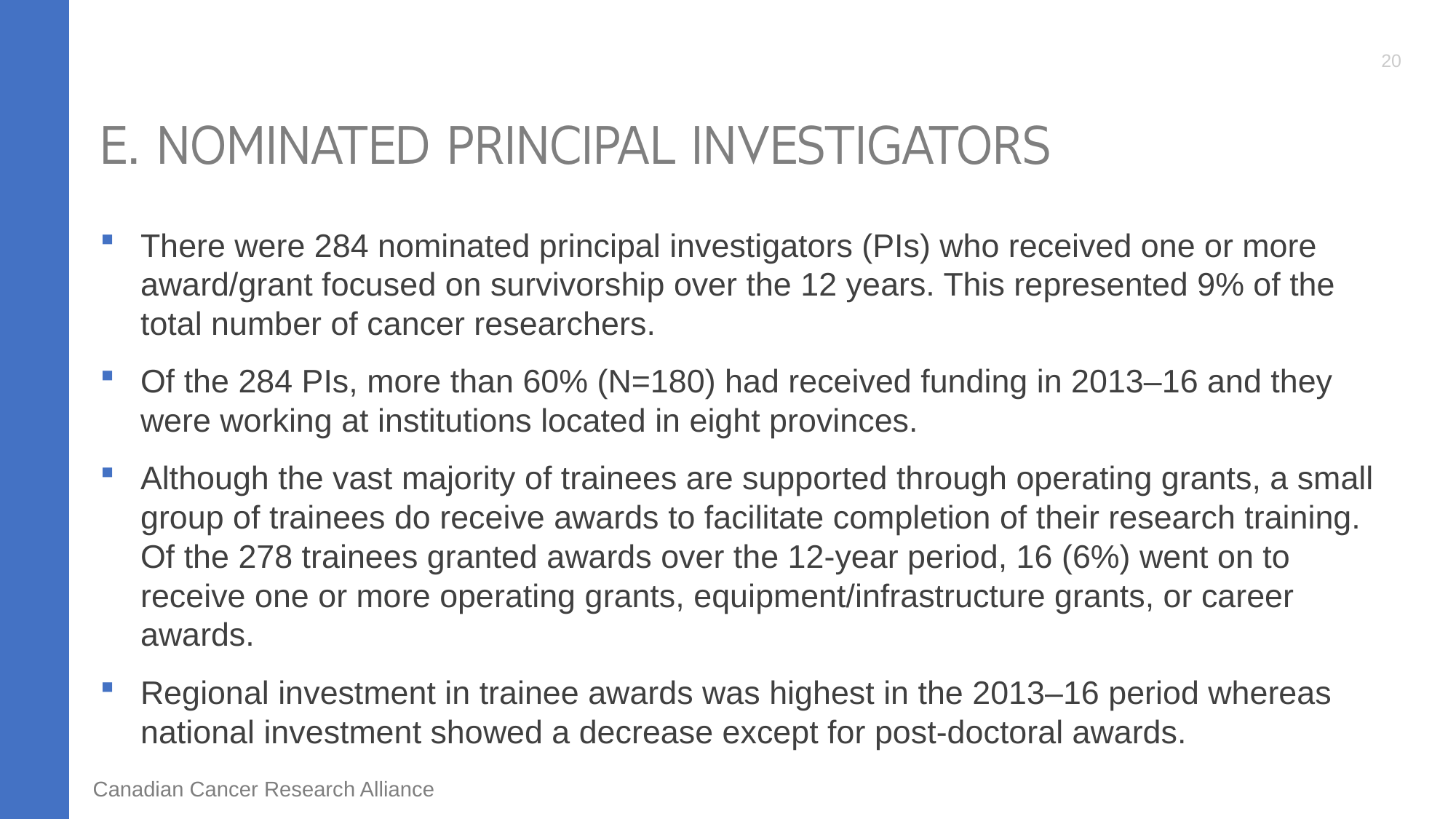

20
# E. Nominated Principal Investigators
There were 284 nominated principal investigators (PIs) who received one or more award/grant focused on survivorship over the 12 years. This represented 9% of the total number of cancer researchers.
Of the 284 PIs, more than 60% (N=180) had received funding in 2013‒16 and they were working at institutions located in eight provinces.
Although the vast majority of trainees are supported through operating grants, a small group of trainees do receive awards to facilitate completion of their research training. Of the 278 trainees granted awards over the 12-year period, 16 (6%) went on to receive one or more operating grants, equipment/infrastructure grants, or career awards.
Regional investment in trainee awards was highest in the 2013‒16 period whereas national investment showed a decrease except for post-doctoral awards.